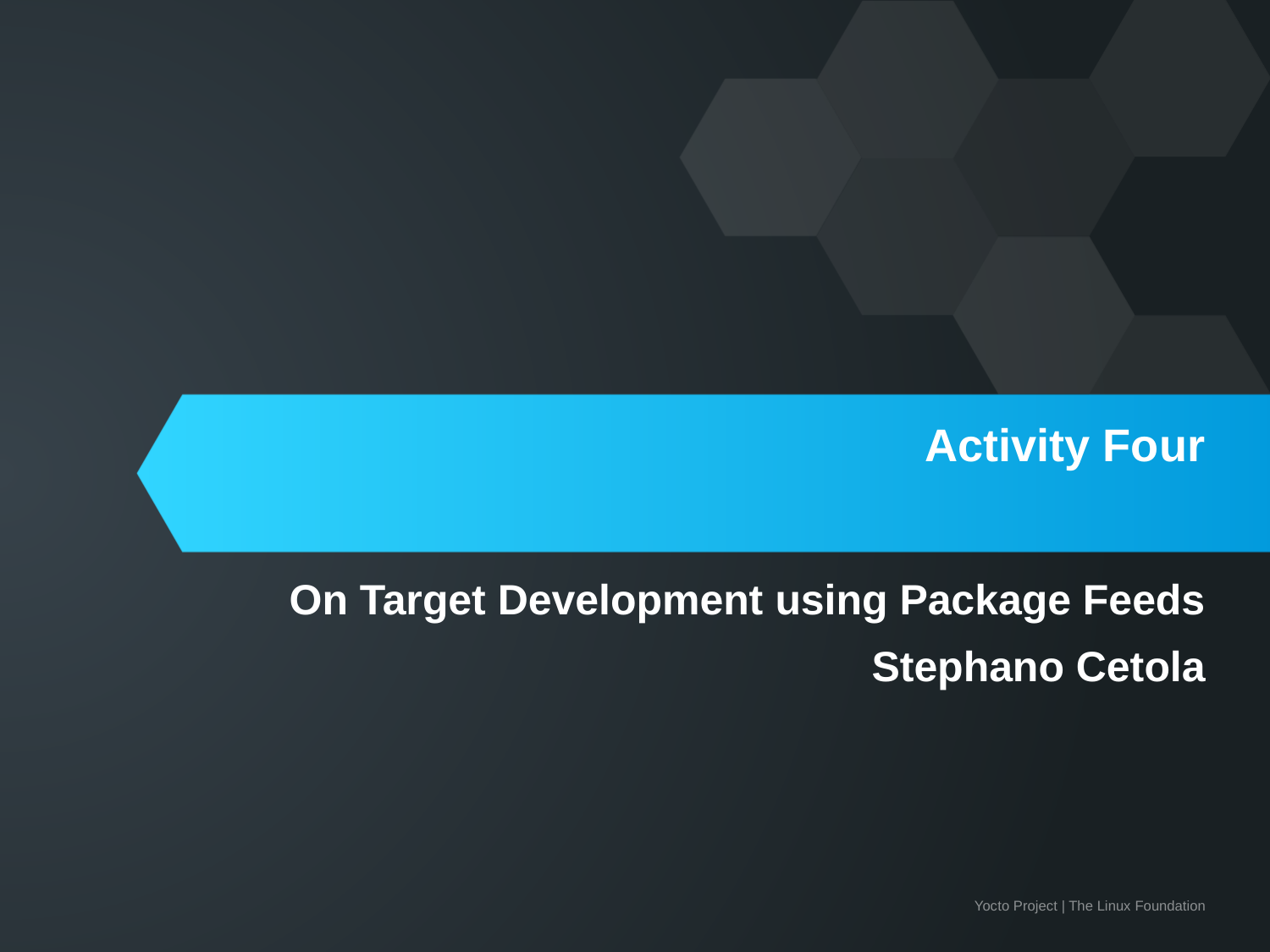

# Activity Four
On Target Development using Package Feeds
Stephano Cetola